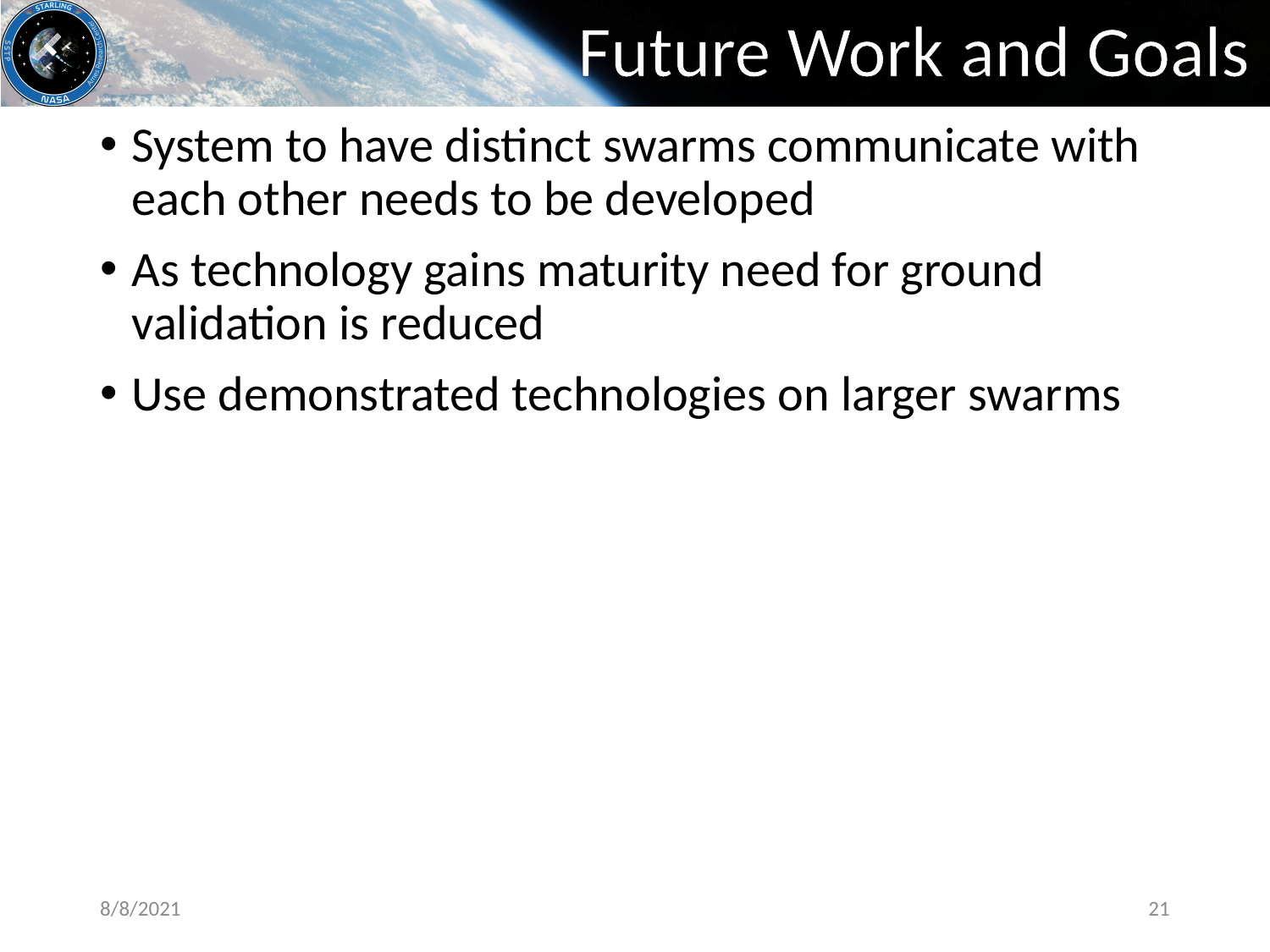

# Future Work and Goals
System to have distinct swarms communicate with each other needs to be developed
As technology gains maturity need for ground validation is reduced
Use demonstrated technologies on larger swarms
8/8/2021
21